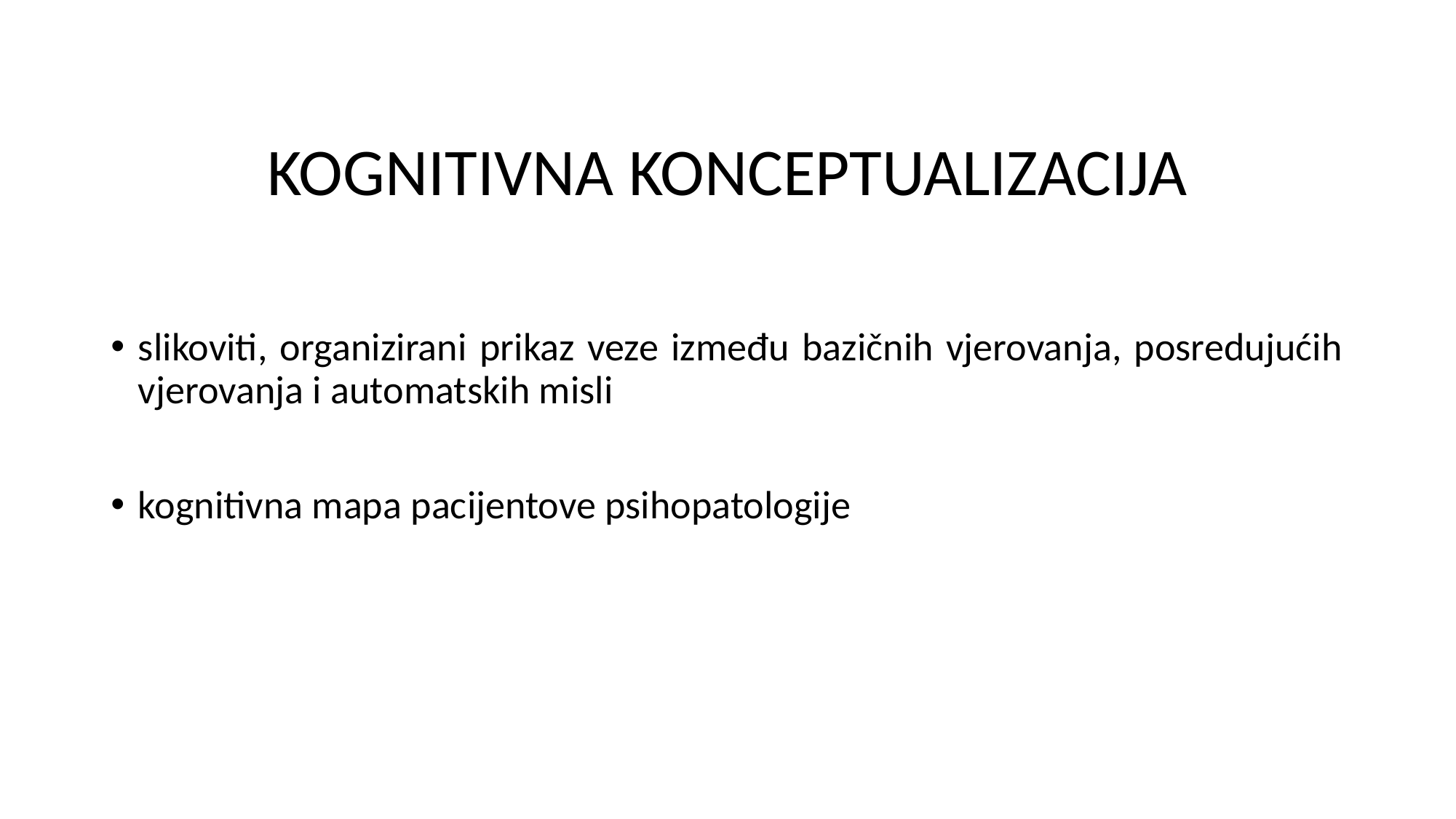

# KOGNITIVNA KONCEPTUALIZACIJA
slikoviti, organizirani prikaz veze između bazičnih vjerovanja, posredujućih vjerovanja i automatskih misli

kognitivna mapa pacijentove psihopatologije